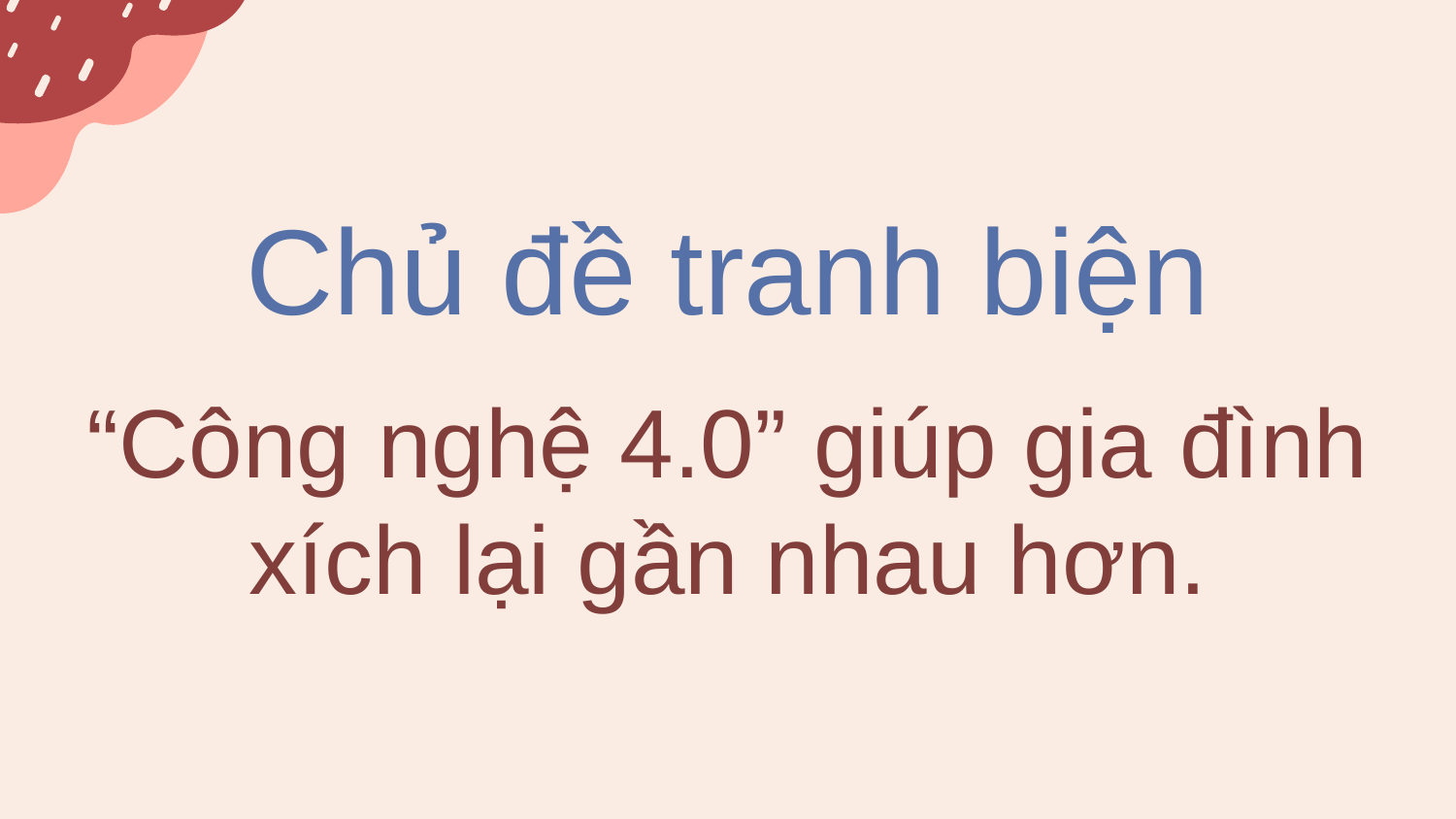

# Chủ đề tranh biện
“Công nghệ 4.0” giúp gia đình xích lại gần nhau hơn.